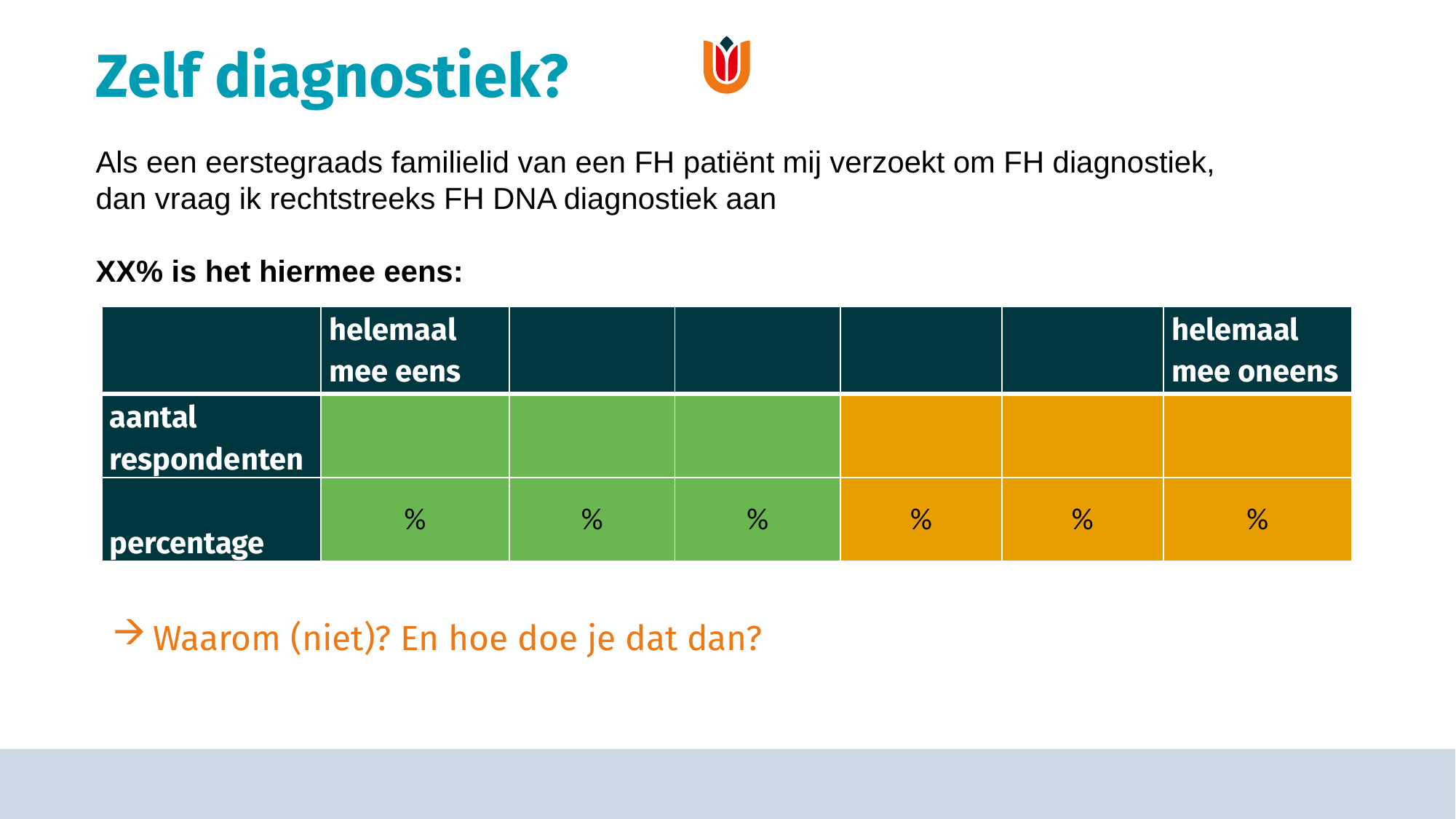

# Zelf diagnostiek?
Als een eerstegraads familielid van een FH patiënt mij verzoekt om FH diagnostiek, dan vraag ik rechtstreeks FH DNA diagnostiek aan

XX% is het hiermee eens:

|  | helemaal mee eens |  |  |  |  | helemaal mee oneens |
| --- | --- | --- | --- | --- | --- | --- |
| aantal respondenten |  |  |  |  |  |  |
| percentage | % | % | % | % | % | % |
Waarom (niet)? En hoe doe je dat dan?